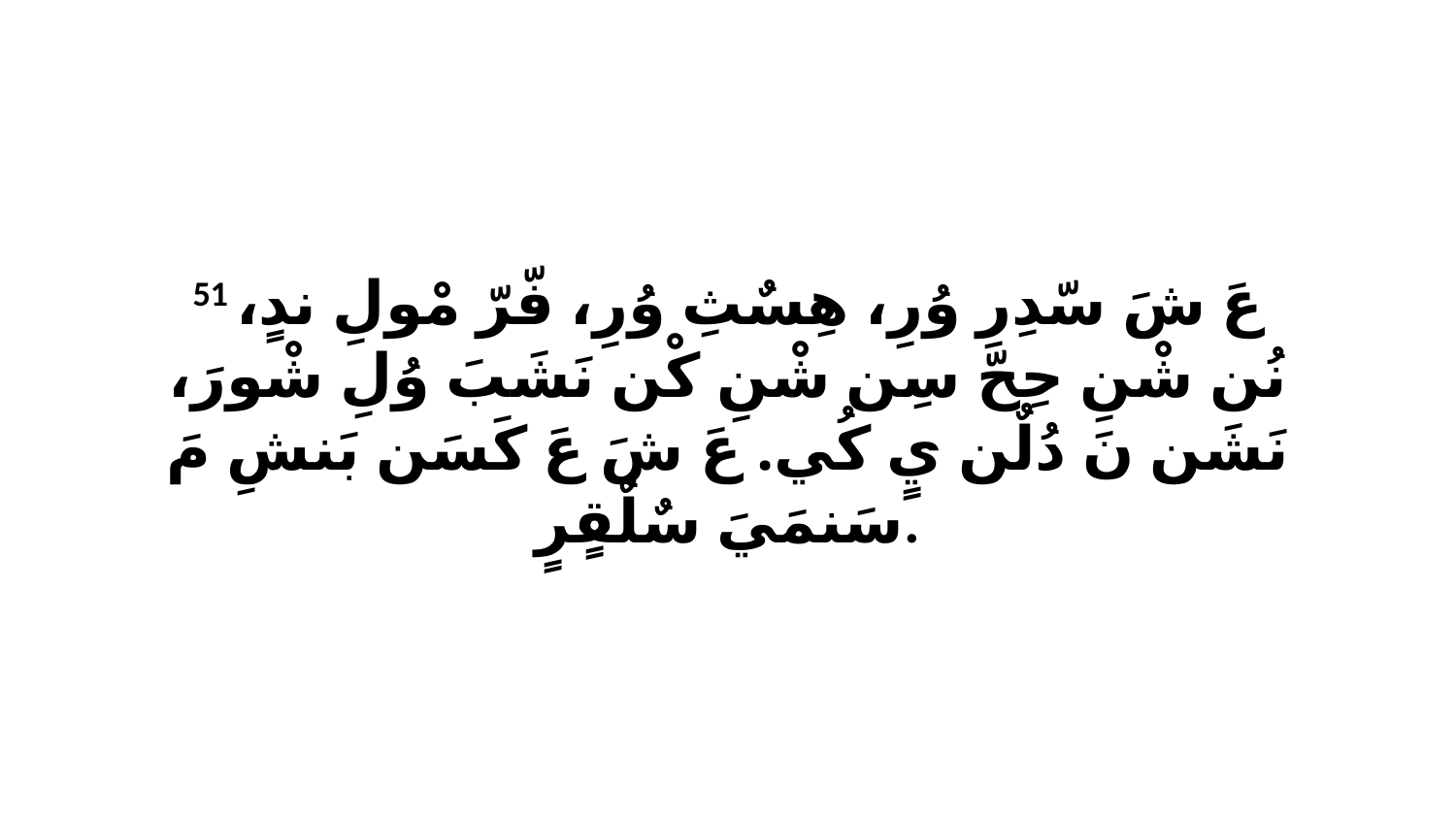

51 عَ شَ سّدِرِ وُرِ، هِسٌثِ وُرِ، فّرّ مْولِ ندٍ، نُن شْنِ حِحّ سِن شْنِ كْن نَشَبَ وُلِ شْورَ، نَشَن نَ دُلٌن يٍ كُي. عَ شَ عَ كَسَن بَنشِ مَ سَنمَيَ سٌلٌقٍرٍ.